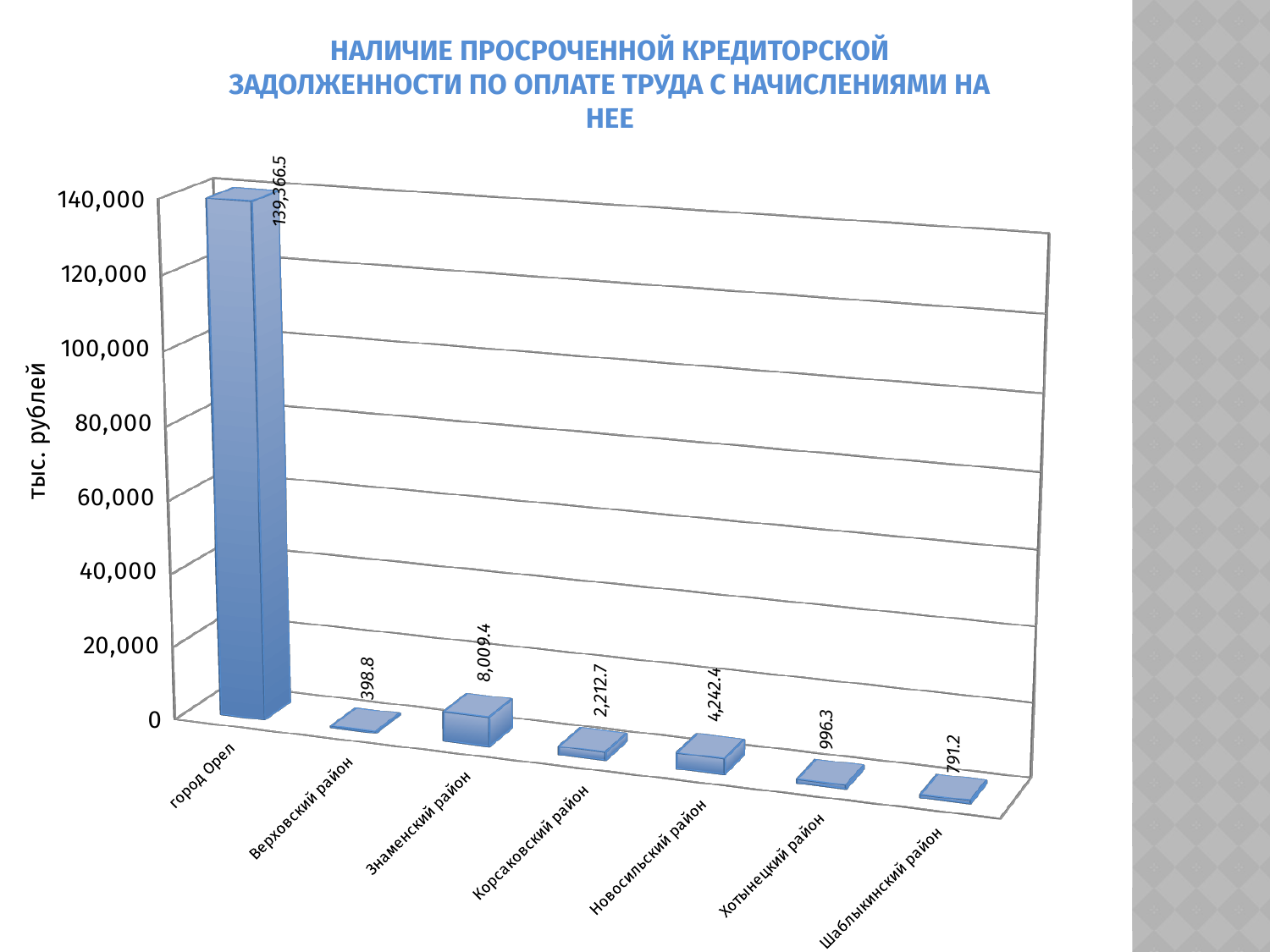

наличие просроченной кредиторской задолженности по оплате труда с начислениями на нее

[unsupported chart]

тыс. рублей